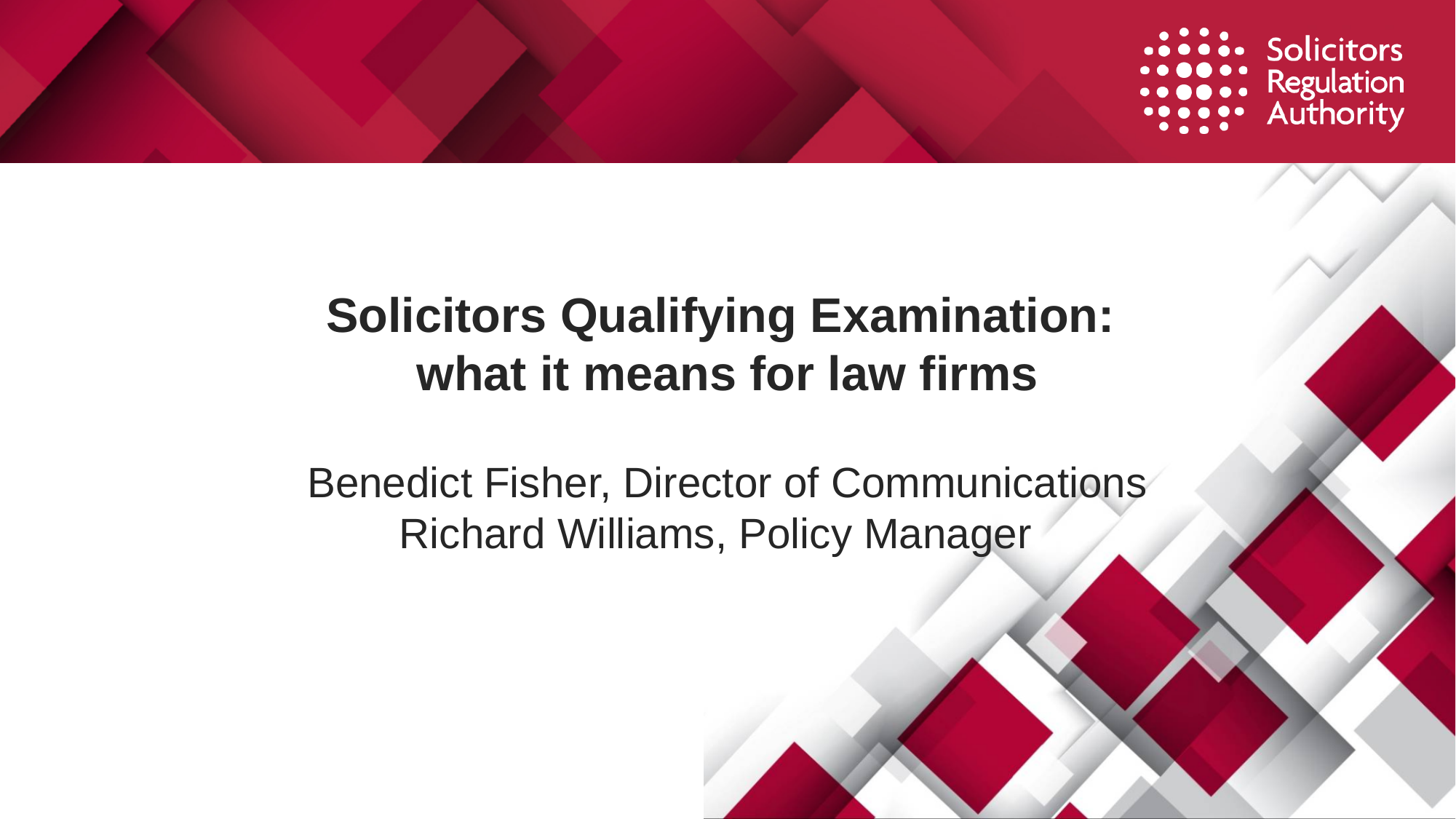

# Solicitors Qualifying Examination: what it means for law firms
Benedict Fisher, Director of Communications
Richard Williams, Policy Manager